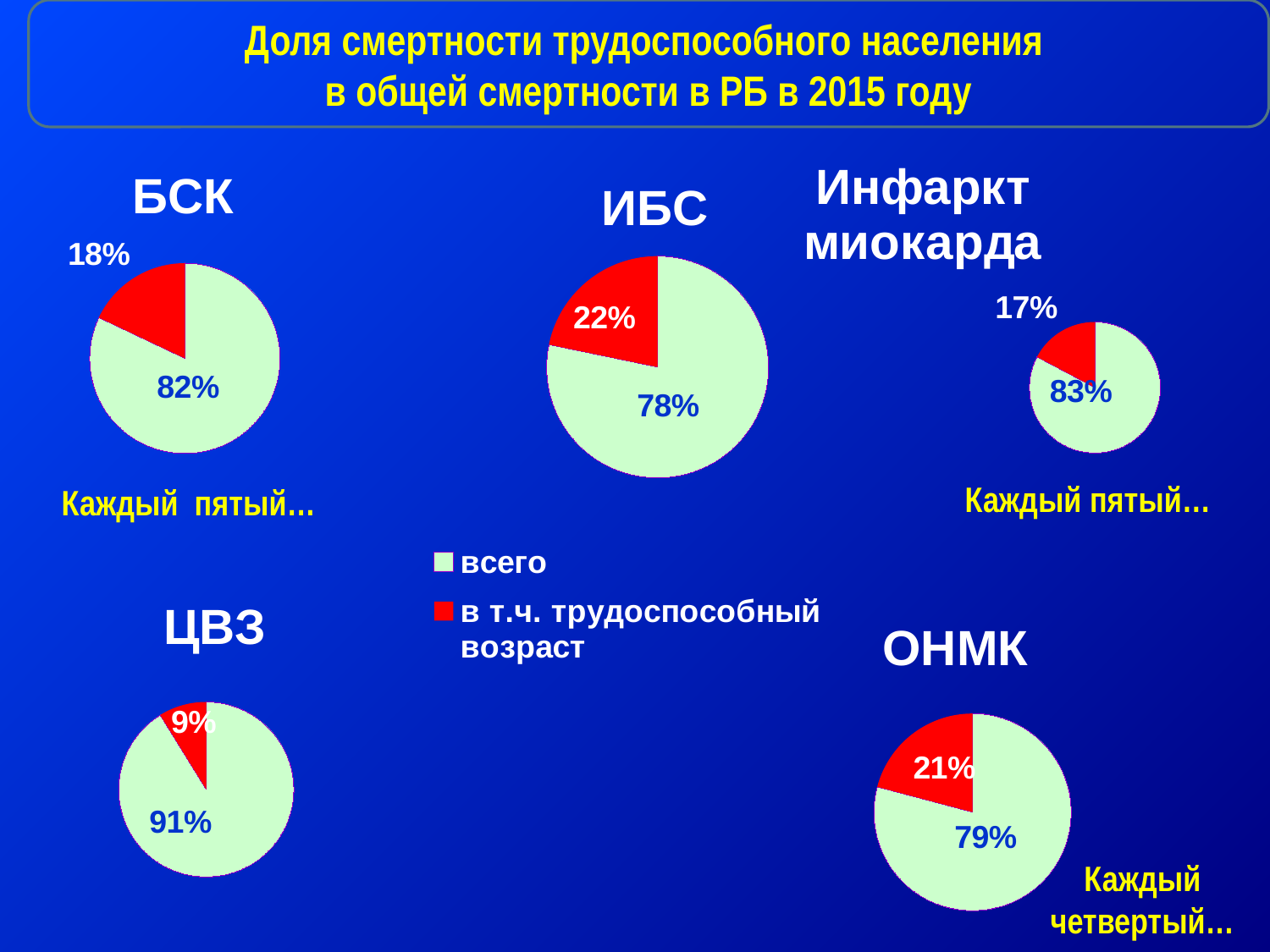

Доля смертности трудоспособного населения
в общей смертности в РБ в 2015 году

### Chart:

| Category | БСК |
|---|---|
| всего | 21785.0 |
| труд.нас. | 4767.0 |

### Chart:

| Category | Инфаркт миокарда |
|---|---|
| всего | 835.0 |
| труд.нас. | 174.0 |

### Chart:

| Category | ИБС |
|---|---|
| всего | 9718.0 |
| в т.ч. трудоспособный возраст | 2701.0 |
Каждый пятый…
Каждый  пятый…

### Chart:

| Category | ЦВЗ |
|---|---|
| всего | 8820.0 |
| труд.нас. | 852.0 |

### Chart:

| Category | ОНМК |
|---|---|
| всего | 2544.0 |
| труд.нас. | 671.0 |
Каждый четвертый…